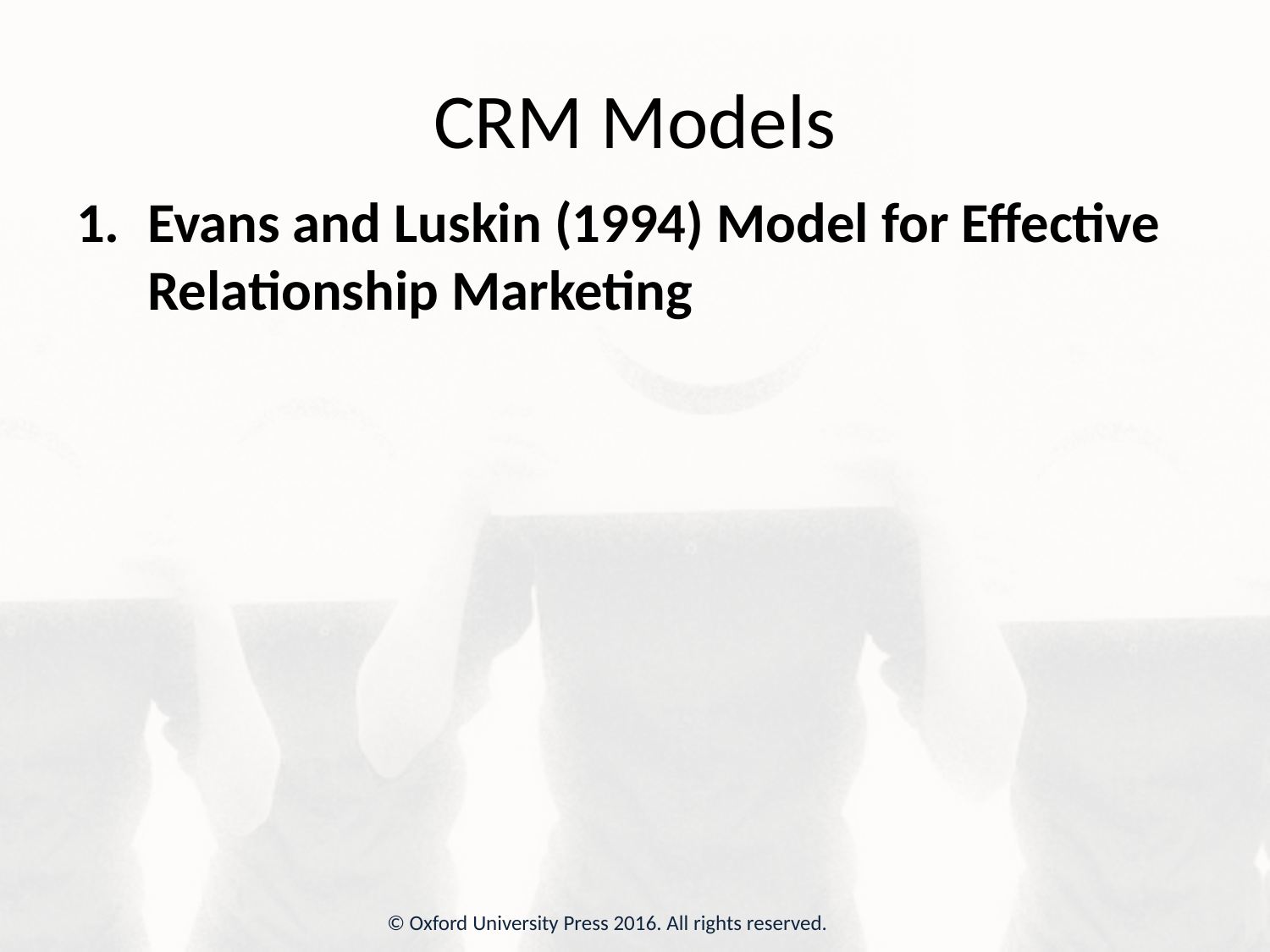

# CRM Models
Evans and Luskin (1994) Model for Effective Relationship Marketing

© Oxford University Press 2016. All rights reserved.